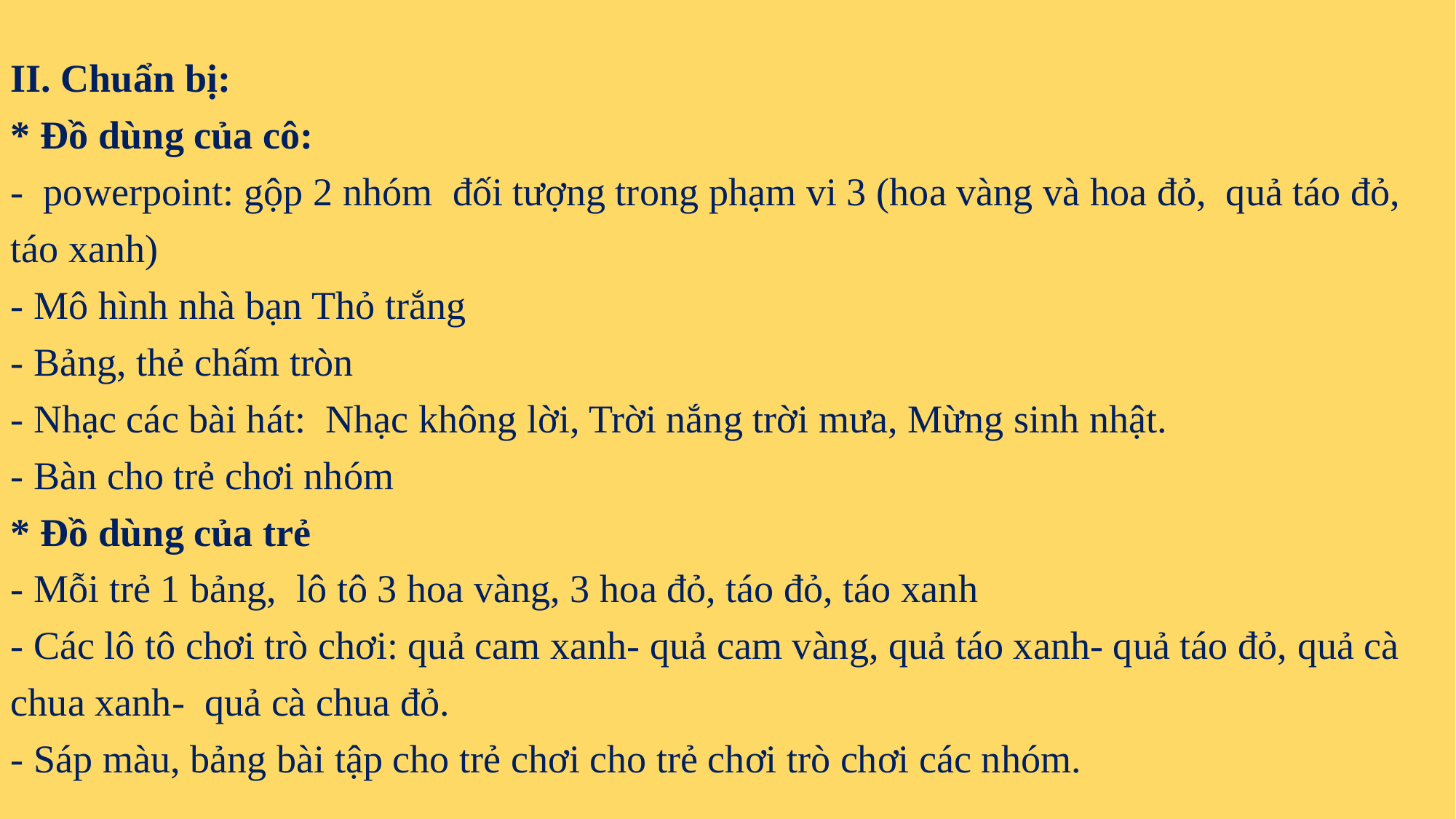

II. Chuẩn bị:
* Đồ dùng của cô:
-  powerpoint: gộp 2 nhóm  đối tượng trong phạm vi 3 (hoa vàng và hoa đỏ,  quả táo đỏ, táo xanh)
- Mô hình nhà bạn Thỏ trắng
- Bảng, thẻ chấm tròn
- Nhạc các bài hát:  Nhạc không lời, Trời nắng trời mưa, Mừng sinh nhật.
- Bàn cho trẻ chơi nhóm
* Đồ dùng của trẻ
- Mỗi trẻ 1 bảng,  lô tô 3 hoa vàng, 3 hoa đỏ, táo đỏ, táo xanh
- Các lô tô chơi trò chơi: quả cam xanh- quả cam vàng, quả táo xanh- quả táo đỏ, quả cà chua xanh-  quả cà chua đỏ.
- Sáp màu, bảng bài tập cho trẻ chơi cho trẻ chơi trò chơi các nhóm.